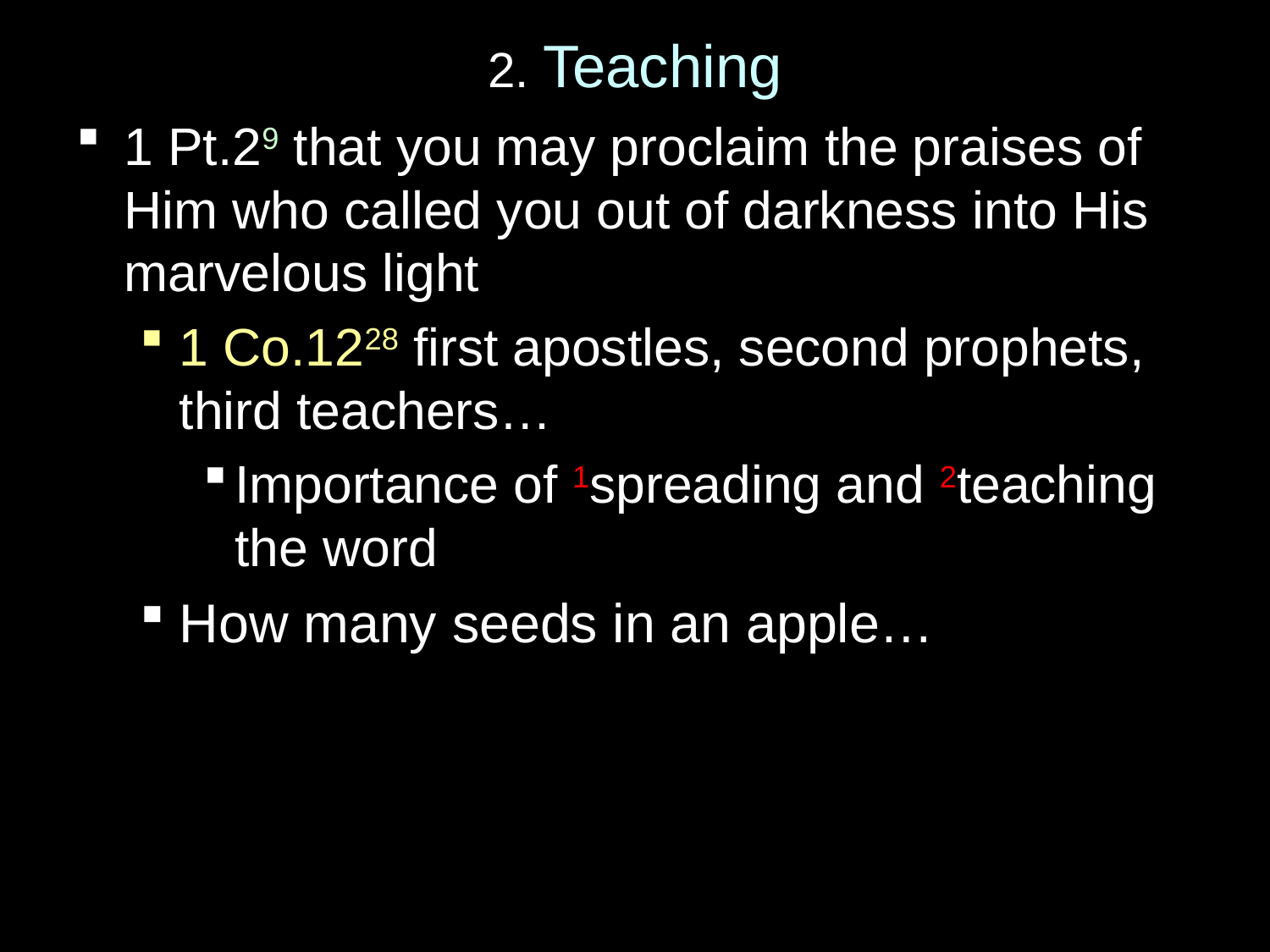

# 2. Teaching
1 Pt.29 that you may proclaim the praises of Him who called you out of darkness into His marvelous light
1 Co.1228 first apostles, second prophets, third teachers…
Importance of 1spreading and 2teaching the word
How many seeds in an apple…